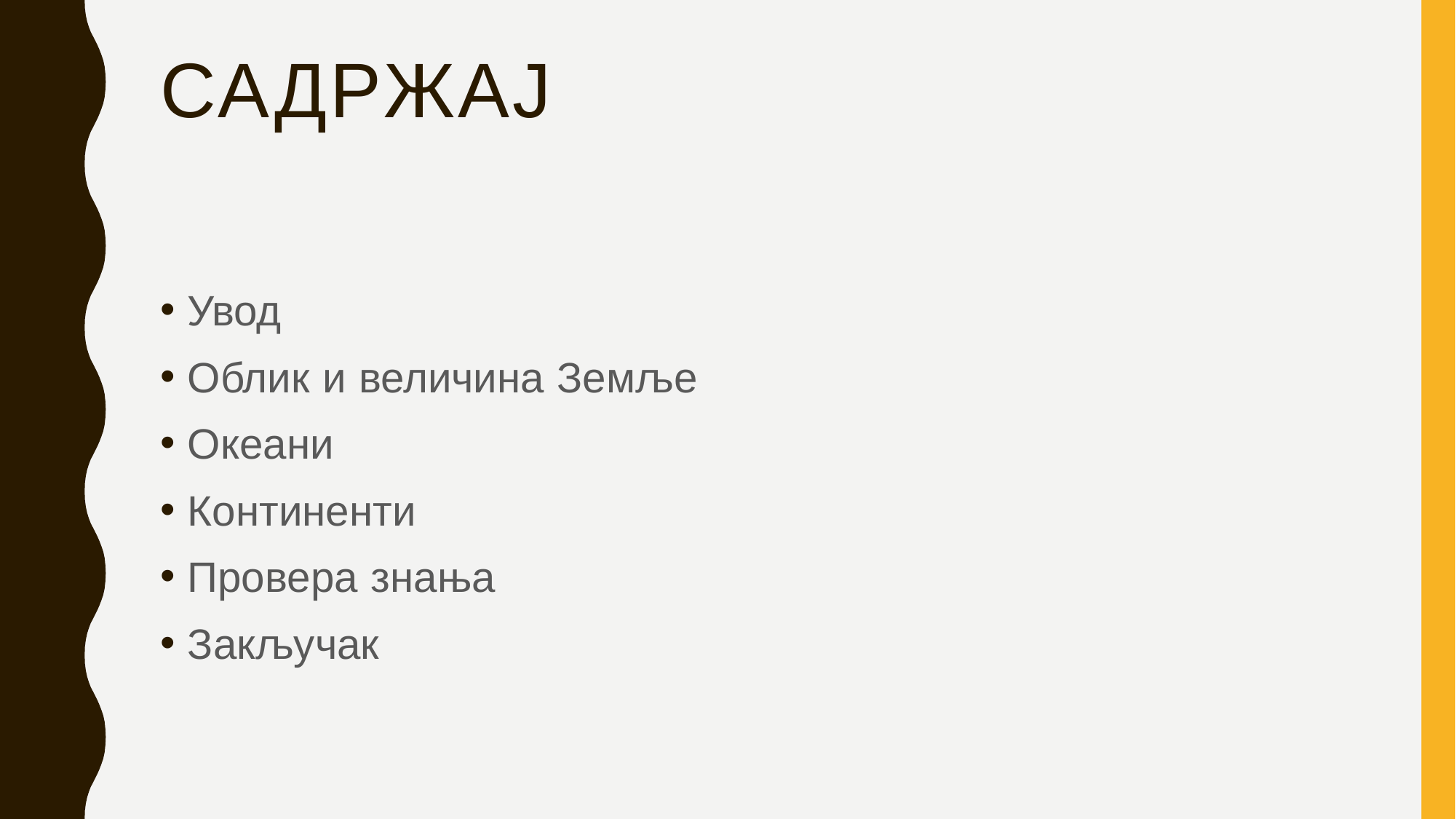

# Садржај
Увод
Облик и величина Земље
Океани
Континенти
Провера знања
Закључак